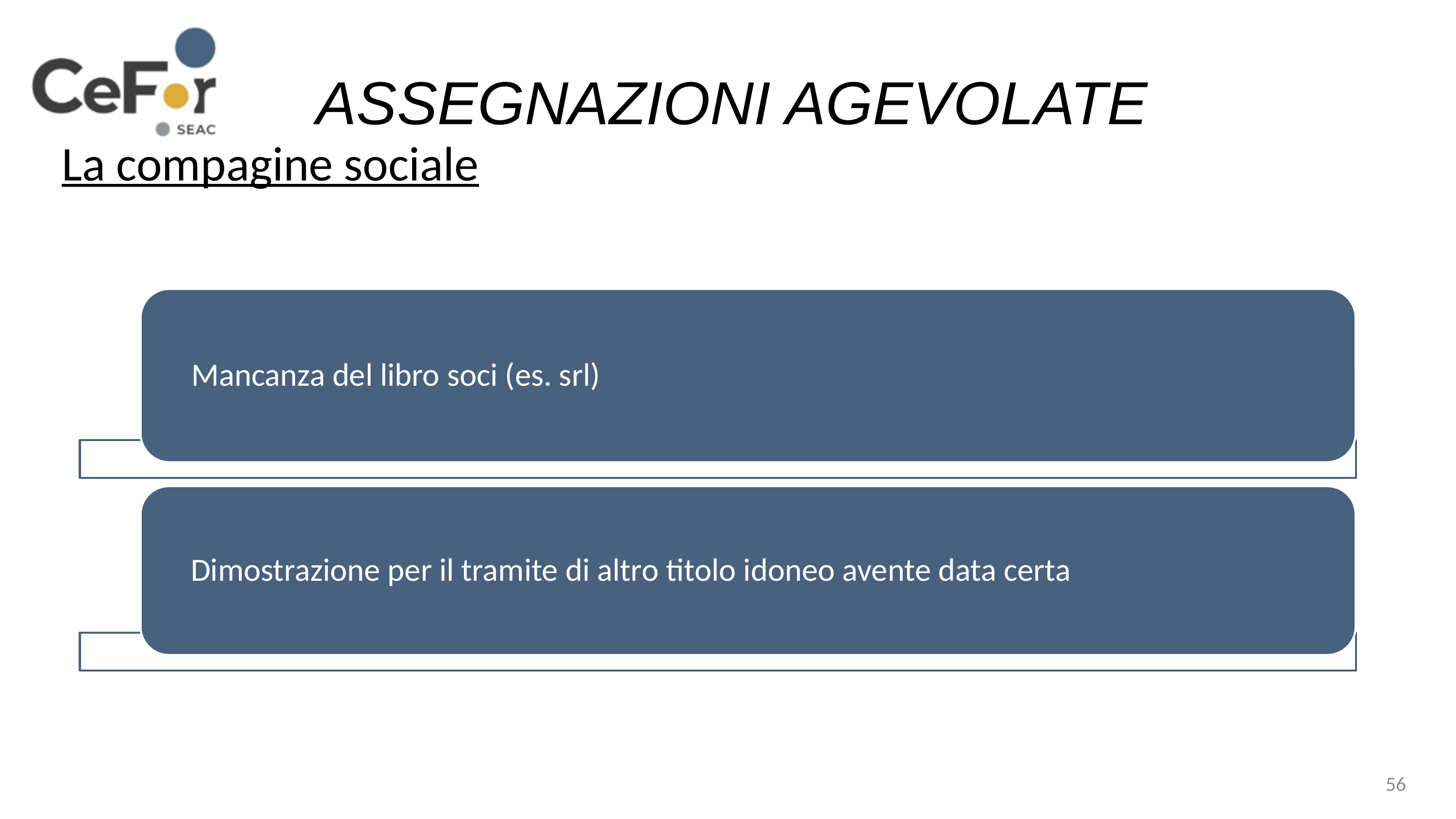

ASSEGNAZIONI AGEVOLATE
La compagine sociale
Mancanza del libro soci (es. srl)
Dimostrazione per il tramite di altro titolo idoneo avente data certa
56